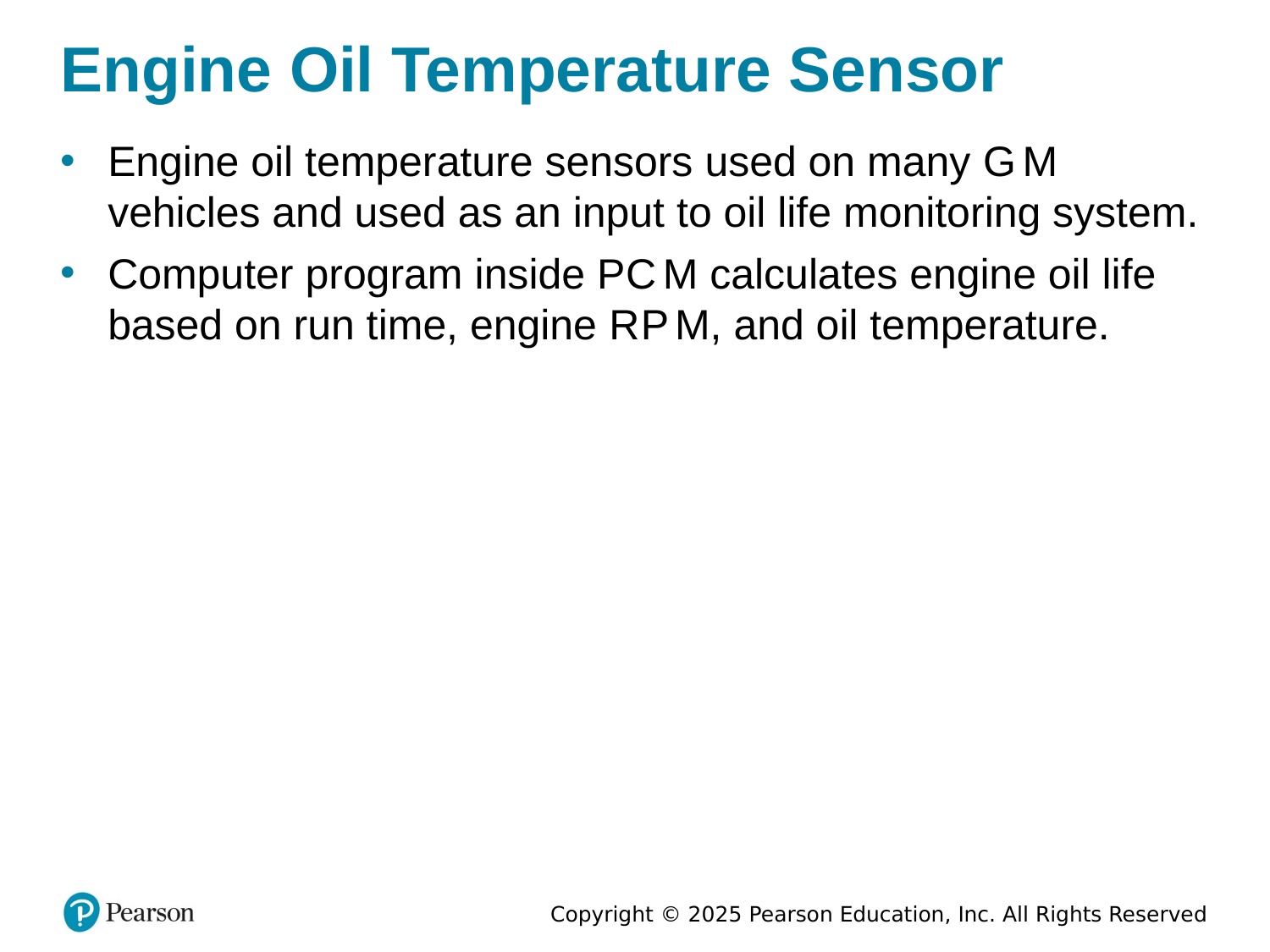

# Engine Oil Temperature Sensor
Engine oil temperature sensors used on many G M vehicles and used as an input to oil life monitoring system.
Computer program inside P C M calculates engine oil life based on run time, engine R P M, and oil temperature.